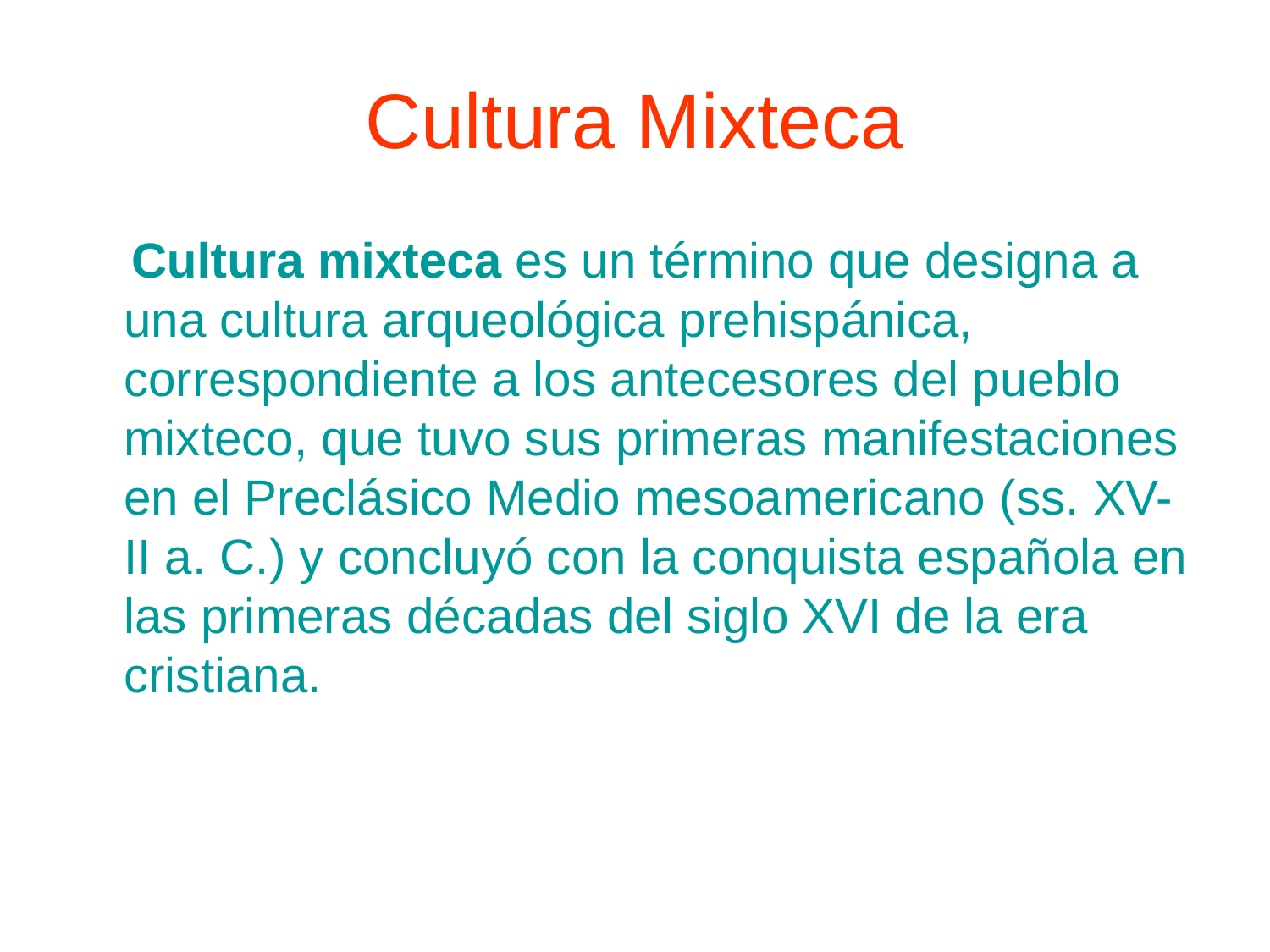

# Cultura Mixteca
    Cultura mixteca es un término que designa a una cultura arqueológica prehispánica, correspondiente a los antecesores del pueblo mixteco, que tuvo sus primeras manifestaciones en el Preclásico Medio mesoamericano (ss. XV-II a. C.) y concluyó con la conquista española en las primeras décadas del siglo XVI de la era cristiana.